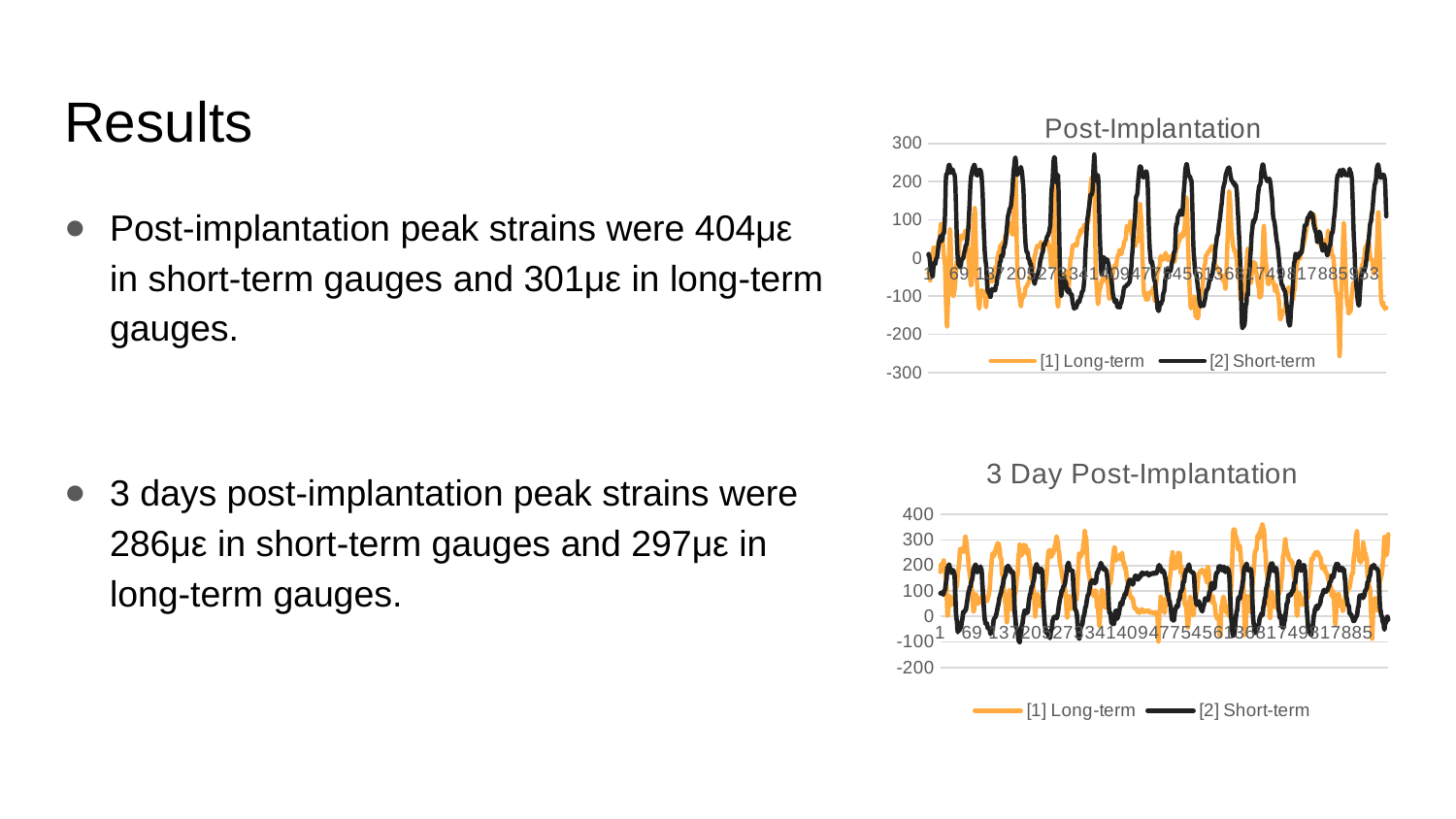

# Results

### Chart: Post-Implantation

| Category | [1] Long-term  | [2] Short-term |
|---|---|---|
Post-implantation peak strains were 404με in short-term gauges and 301με in long-term gauges.

3 days post-implantation peak strains were 286με in short-term gauges and 297με in long-term gauges.

### Chart: 3 Day Post-Implantation

| Category | [1] Long-term | [2] Short-term |
|---|---|---|